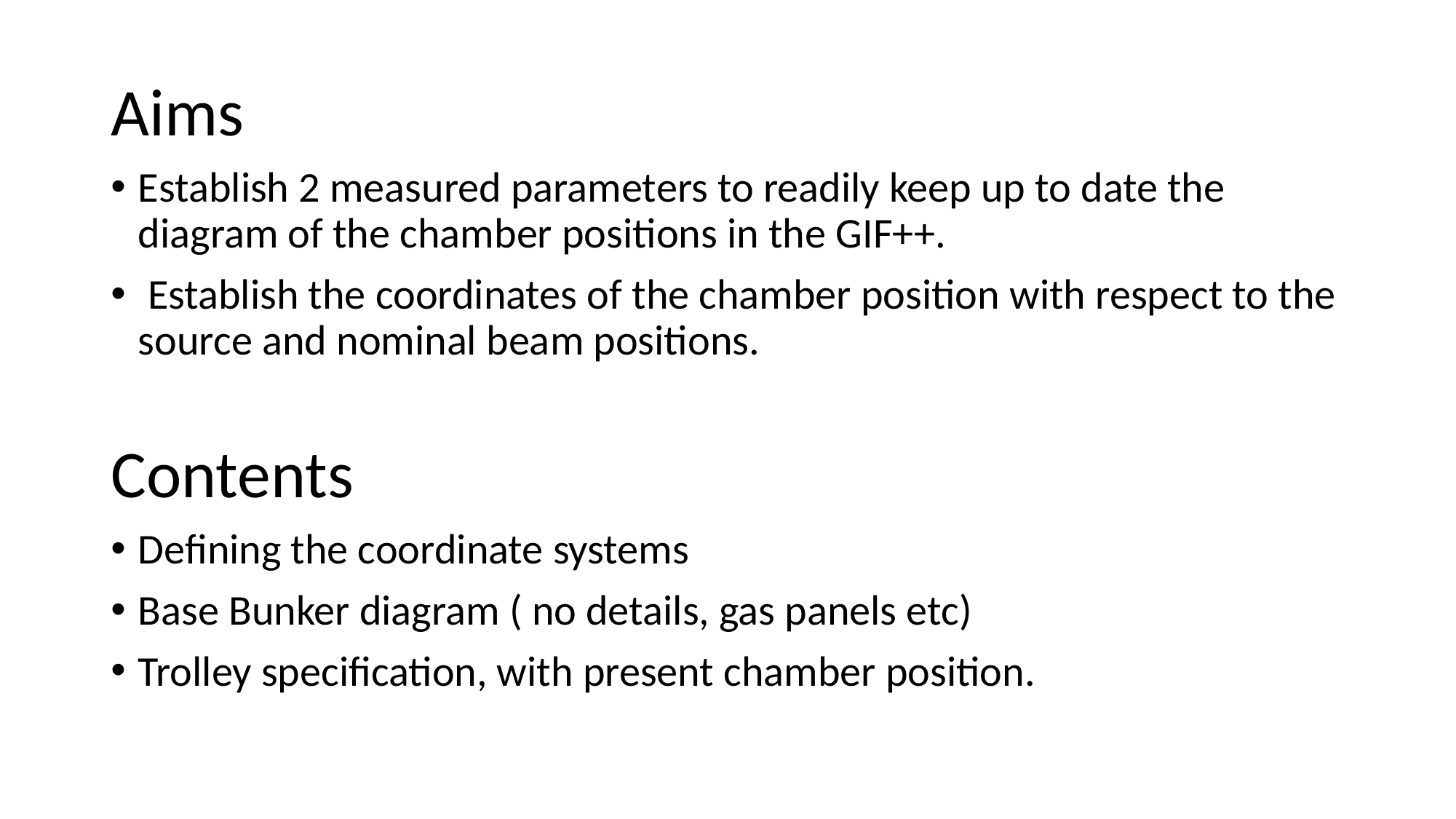

Aims
Establish 2 measured parameters to readily keep up to date the diagram of the chamber positions in the GIF++.
 Establish the coordinates of the chamber position with respect to the source and nominal beam positions.

Contents
Defining the coordinate systems
Base Bunker diagram ( no details, gas panels etc)
Trolley specification, with present chamber position.